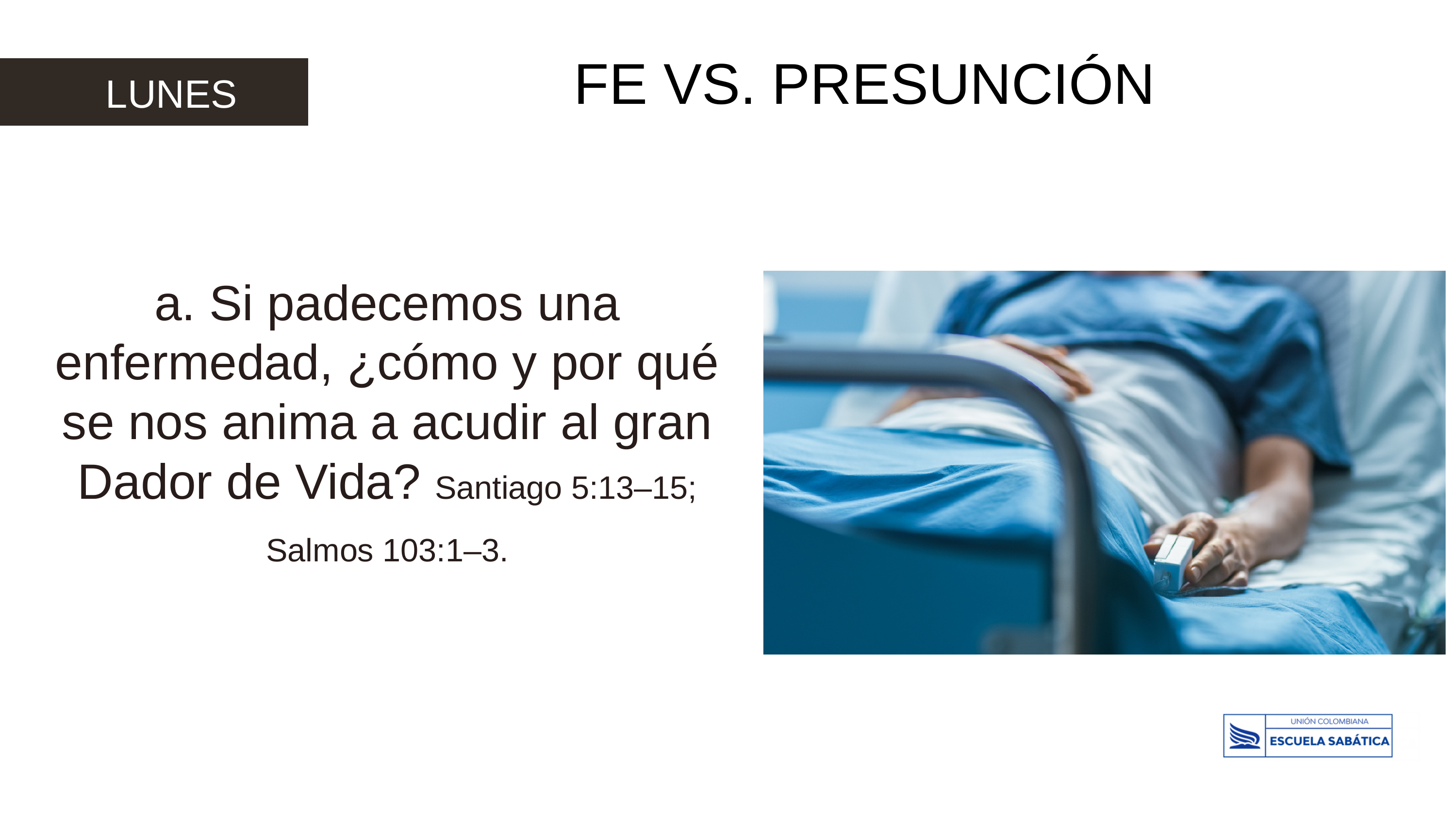

FE VS. PRESUNCIÓN

LUNES
a. Si padecemos una enfermedad, ¿cómo y por qué se nos anima a acudir al gran Dador de Vida? Santiago 5:13–15; Salmos 103:1–3.